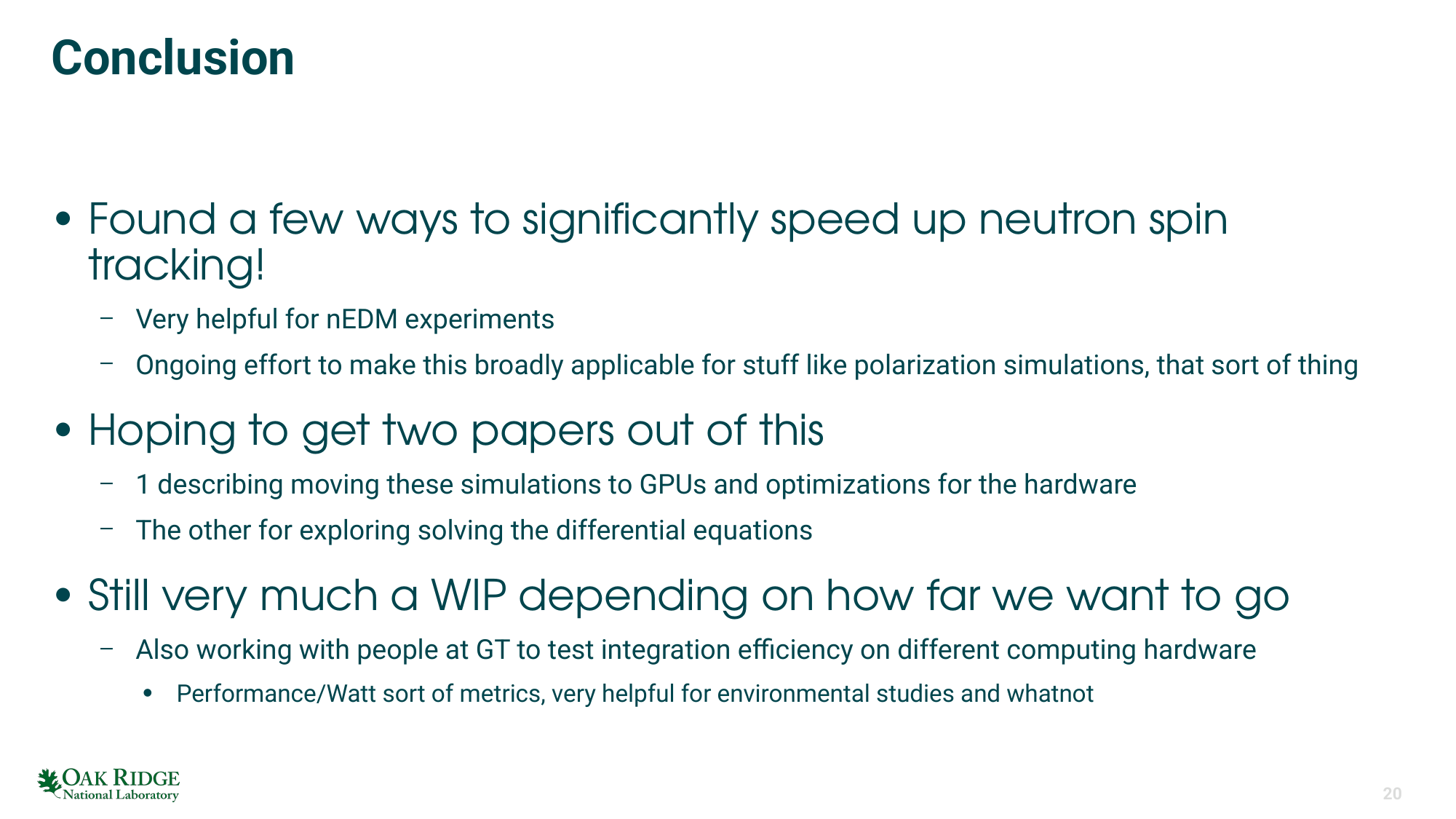

# Conclusion
Found a few ways to significantly speed up neutron spin tracking!
Very helpful for nEDM experiments
Ongoing effort to make this broadly applicable for stuff like polarization simulations, that sort of thing
Hoping to get two papers out of this
1 describing moving these simulations to GPUs and optimizations for the hardware
The other for exploring solving the differential equations
Still very much a WIP depending on how far we want to go
Also working with people at GT to test integration efficiency on different computing hardware
Performance/Watt sort of metrics, very helpful for environmental studies and whatnot